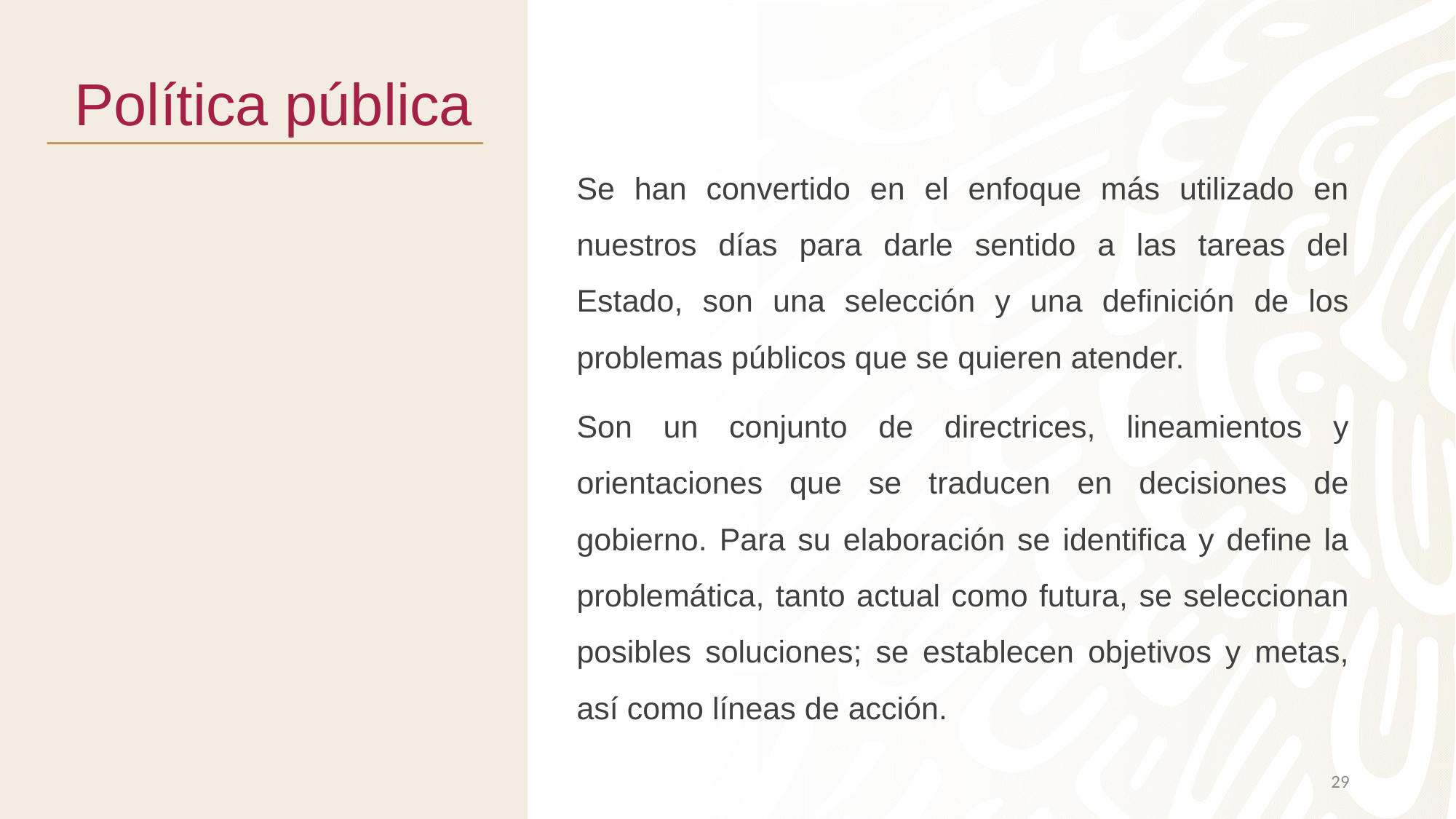

# Política pública
Se han convertido en el enfoque más utilizado en nuestros días para darle sentido a las tareas del Estado, son una selección y una definición de los problemas públicos que se quieren atender.
Son un conjunto de directrices, lineamientos y orientaciones que se traducen en decisiones de gobierno. Para su elaboración se identifica y define la problemática, tanto actual como futura, se seleccionan posibles soluciones; se establecen objetivos y metas, así como líneas de acción.
29